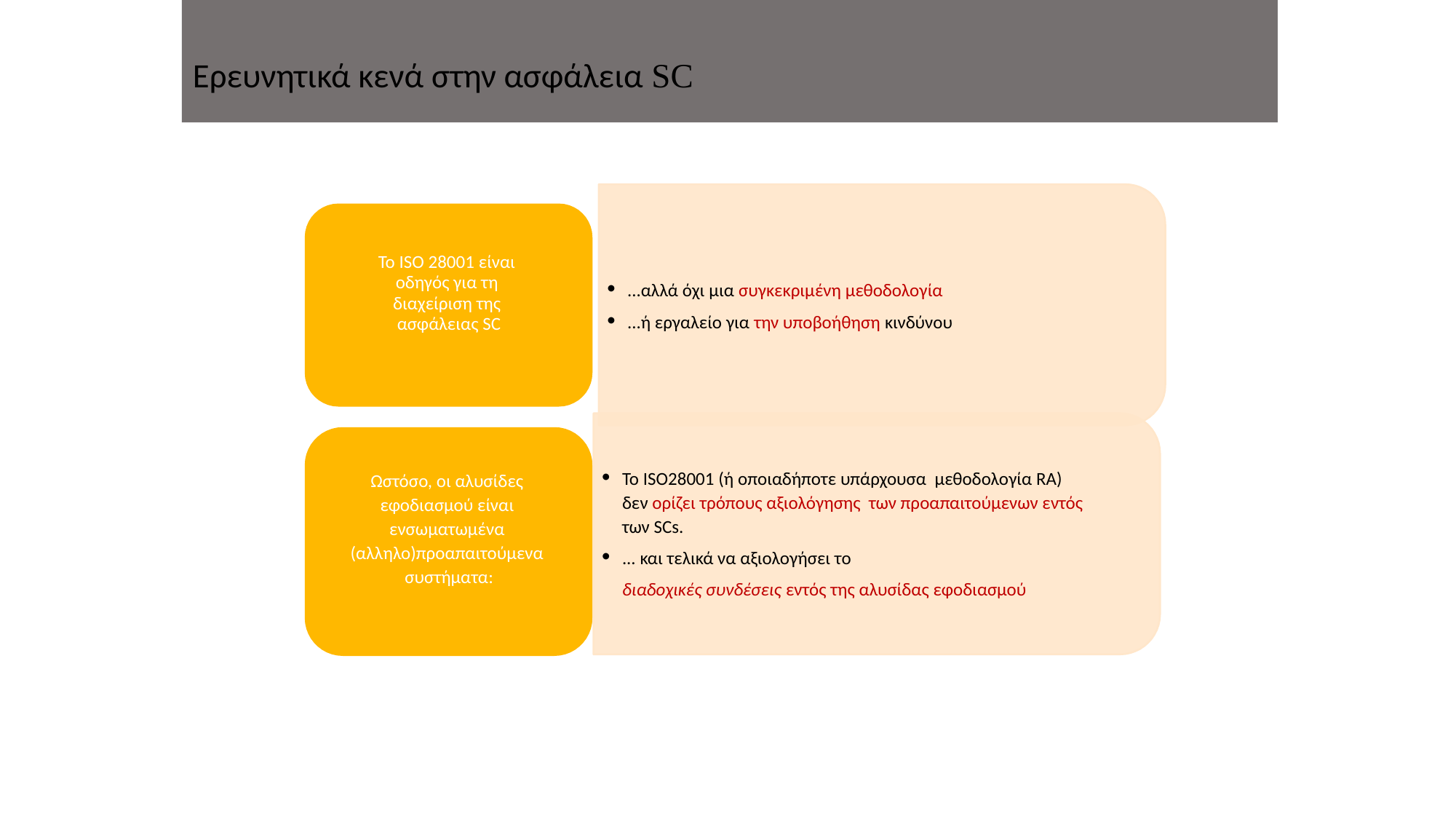

# Ερευνητικά κενά στην ασφάλεια SC

Το ISO 28001 είναι  οδηγός για τη  διαχείριση της  ασφάλειας SC
...αλλά όχι μια συγκεκριμένη μεθοδολογία
...ή εργαλείο για την υποβοήθηση κινδύνου

Το ISO28001 (ή οποιαδήποτε υπάρχουσα  μεθοδολογία RA) δεν ορίζει τρόπους αξιολόγησης  των προαπαιτούμενων εντός των SCs.
... και τελικά να αξιολογήσει το
διαδοχικές συνδέσεις εντός της αλυσίδας εφοδιασμού
Ωστόσο, οι αλυσίδες  εφοδιασμού είναι  ενσωματωμένα  (αλληλο)προαπαιτούμενα  συστήματα: